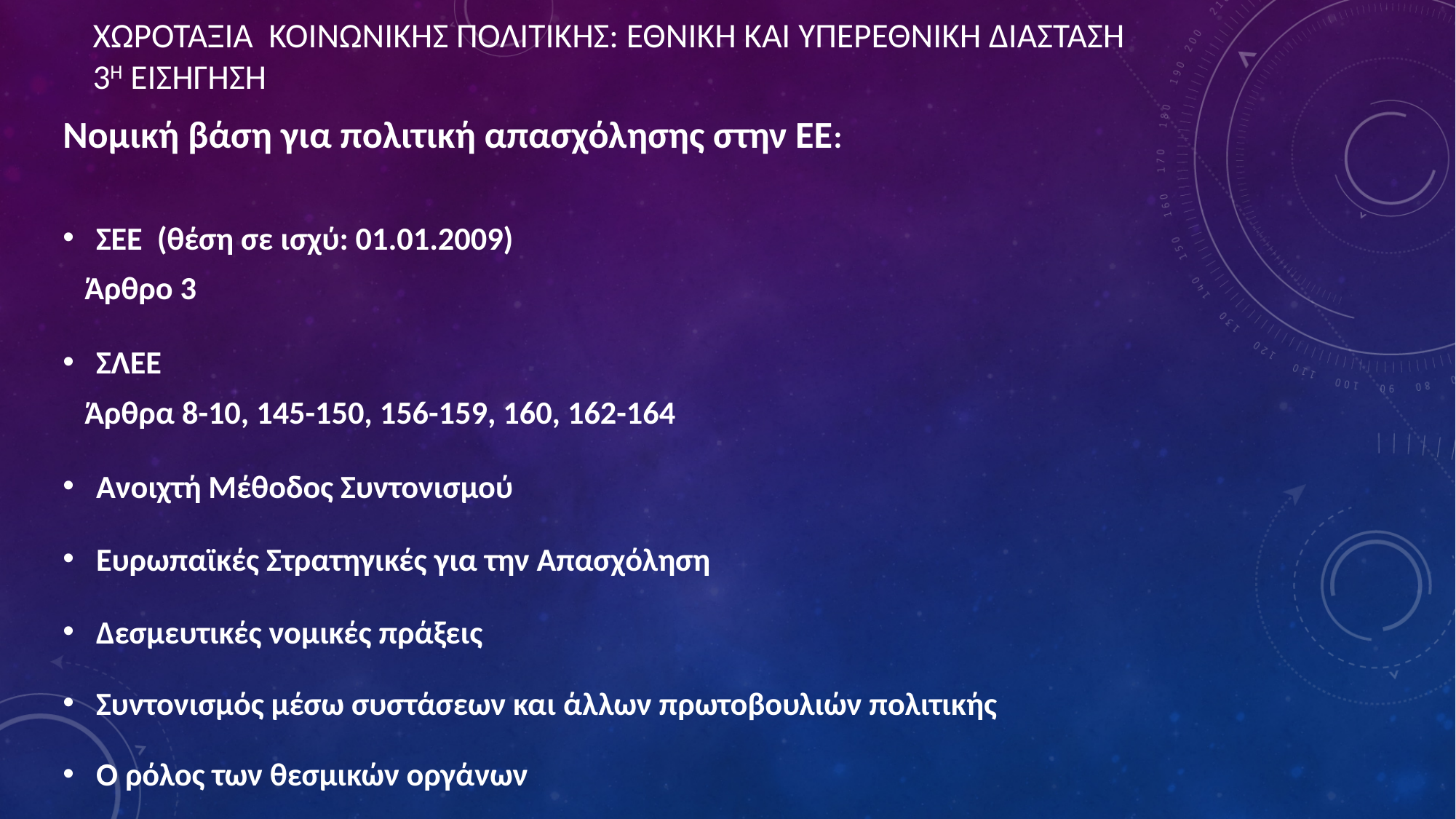

# ΧΩΡΟΤΑΞΙΑ  ΚΟΙΝΩΝΙΚΗΣ ΠΟΛΙΤΙΚΗΣ: ΕΘΝΙΚΗ ΚΑΙ ΥΠΕΡΕΘΝΙΚΗ ΔΙΑΣΤΑΣΗ 3η ΕΙΣΗΓΗΣΗ
Νομική βάση για πολιτική απασχόλησης στην ΕΕ:

ΣΕΕ  (θέση σε ισχύ: 01.01.2009)
   Άρθρο 3

ΣΛΕΕ
   Άρθρα 8-10, 145-150, 156-159, 160, 162-164

Ανοιχτή Μέθοδος Συντονισμού

Ευρωπαϊκές Στρατηγικές για την Απασχόληση

Δεσμευτικές νομικές πράξεις

Συντονισμός μέσω συστάσεων και άλλων πρωτοβουλιών πολιτικής

Ο ρόλος των θεσμικών οργάνων